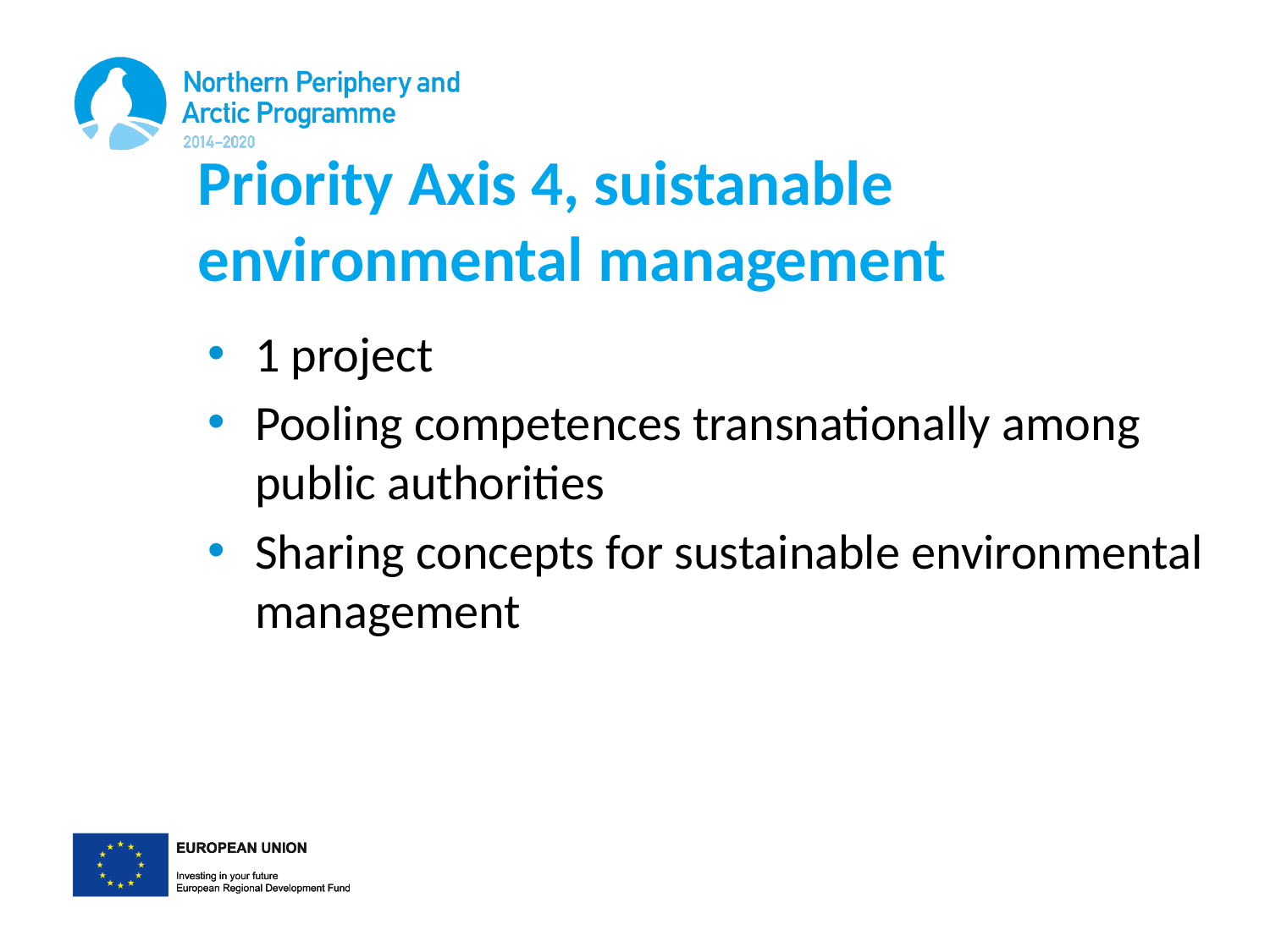

# Priority Axis 4, suistanable environmental management
1 project
Pooling competences transnationally among public authorities
Sharing concepts for sustainable environmental management